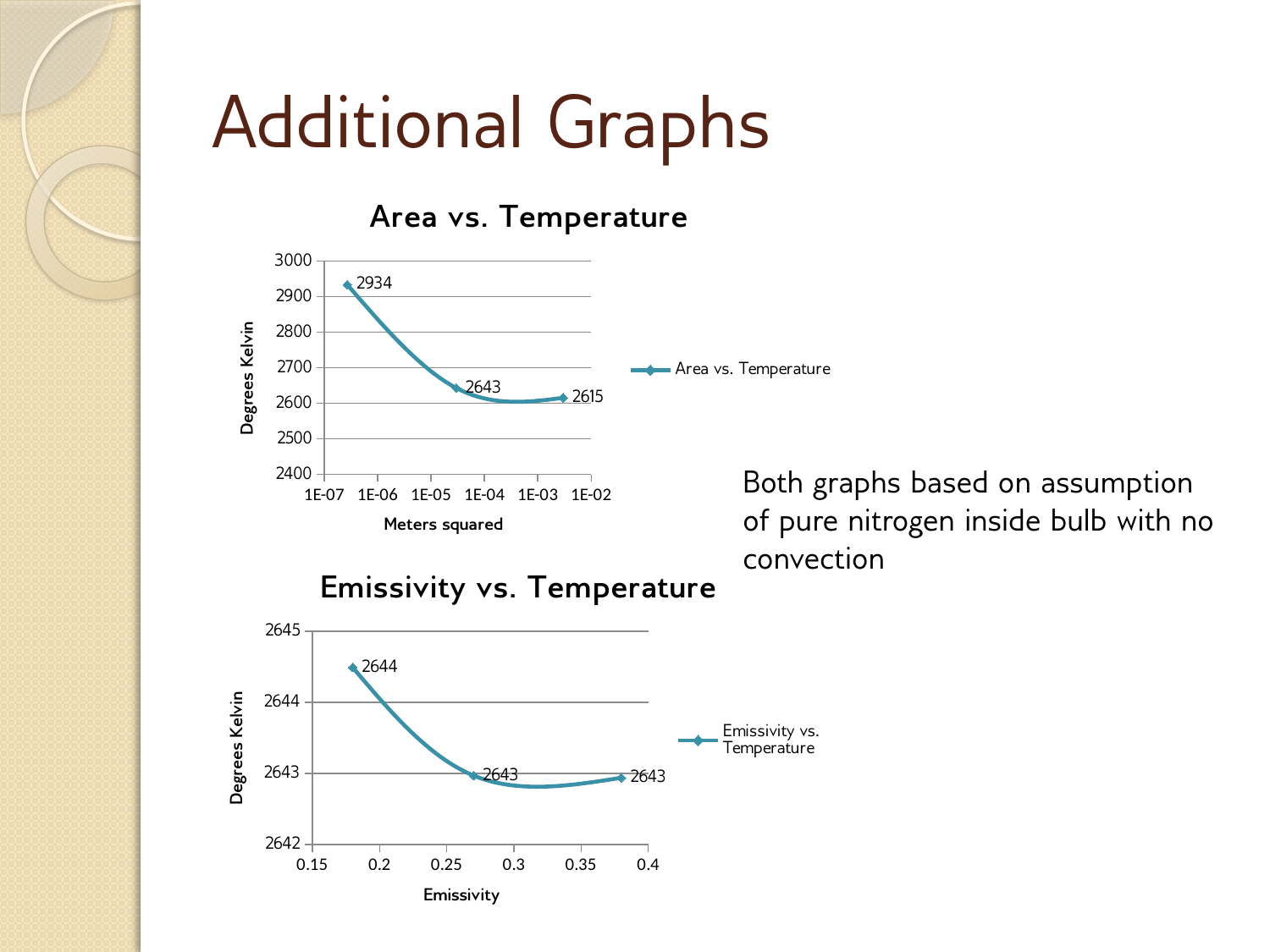

# Additional Graphs

### Chart:

| Category |  |
|---|---|
Both graphs based on assumption of pure nitrogen inside bulb with no convection

### Chart:

| Category |  |
|---|---|